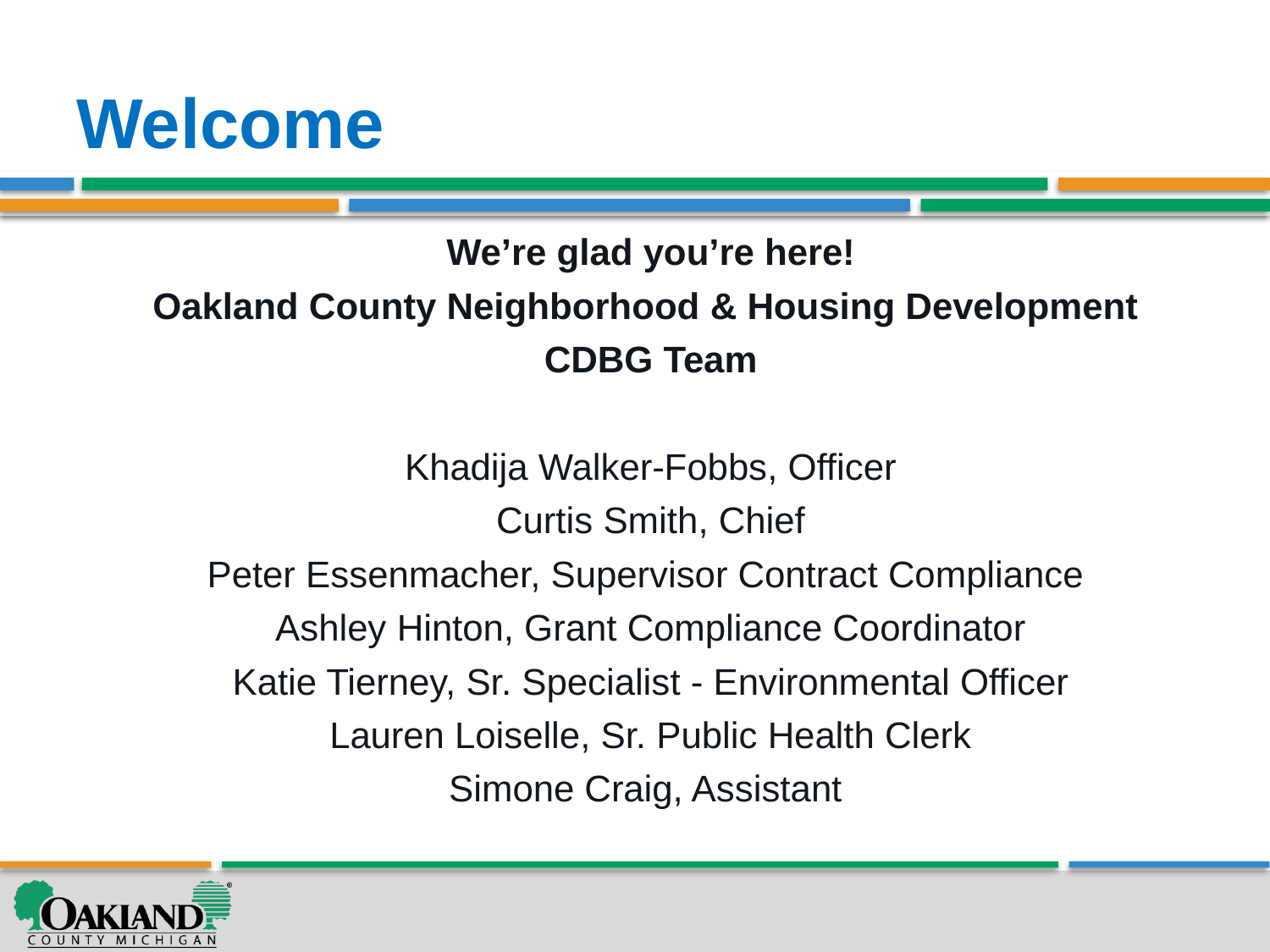

# Welcome
We’re glad you’re here!
Oakland County Neighborhood & Housing Development
CDBG Team

Khadija Walker-Fobbs, Officer
Curtis Smith, Chief
Peter Essenmacher, Supervisor Contract Compliance
Ashley Hinton, Grant Compliance Coordinator
Katie Tierney, Sr. Specialist - Environmental Officer
Lauren Loiselle, Sr. Public Health Clerk
Simone Craig, Assistant